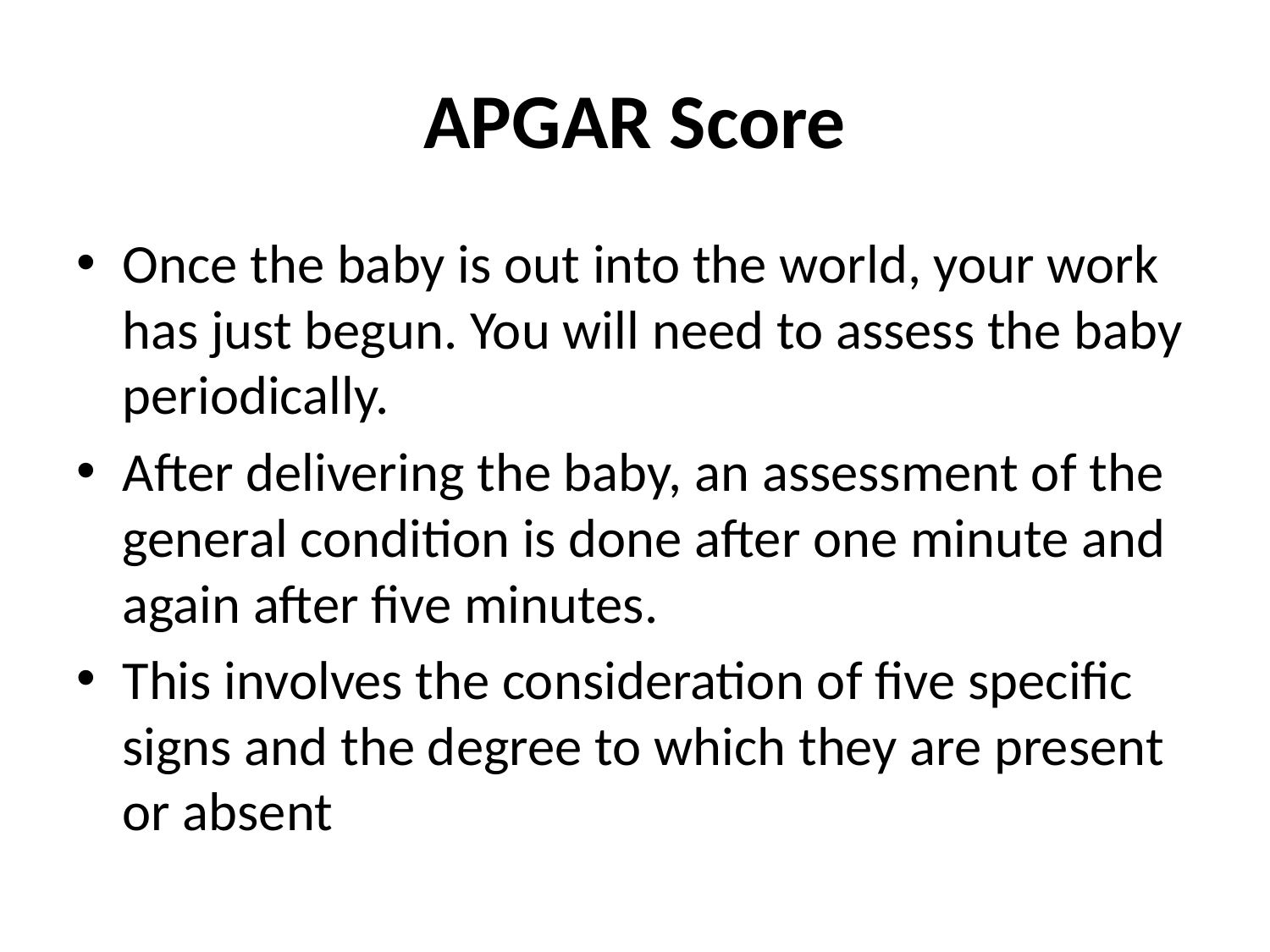

# APGAR Score
Once the baby is out into the world, your work has just begun. You will need to assess the baby periodically.
After delivering the baby, an assessment of the general condition is done after one minute and again after five minutes.
This involves the consideration of five specific signs and the degree to which they are present or absent